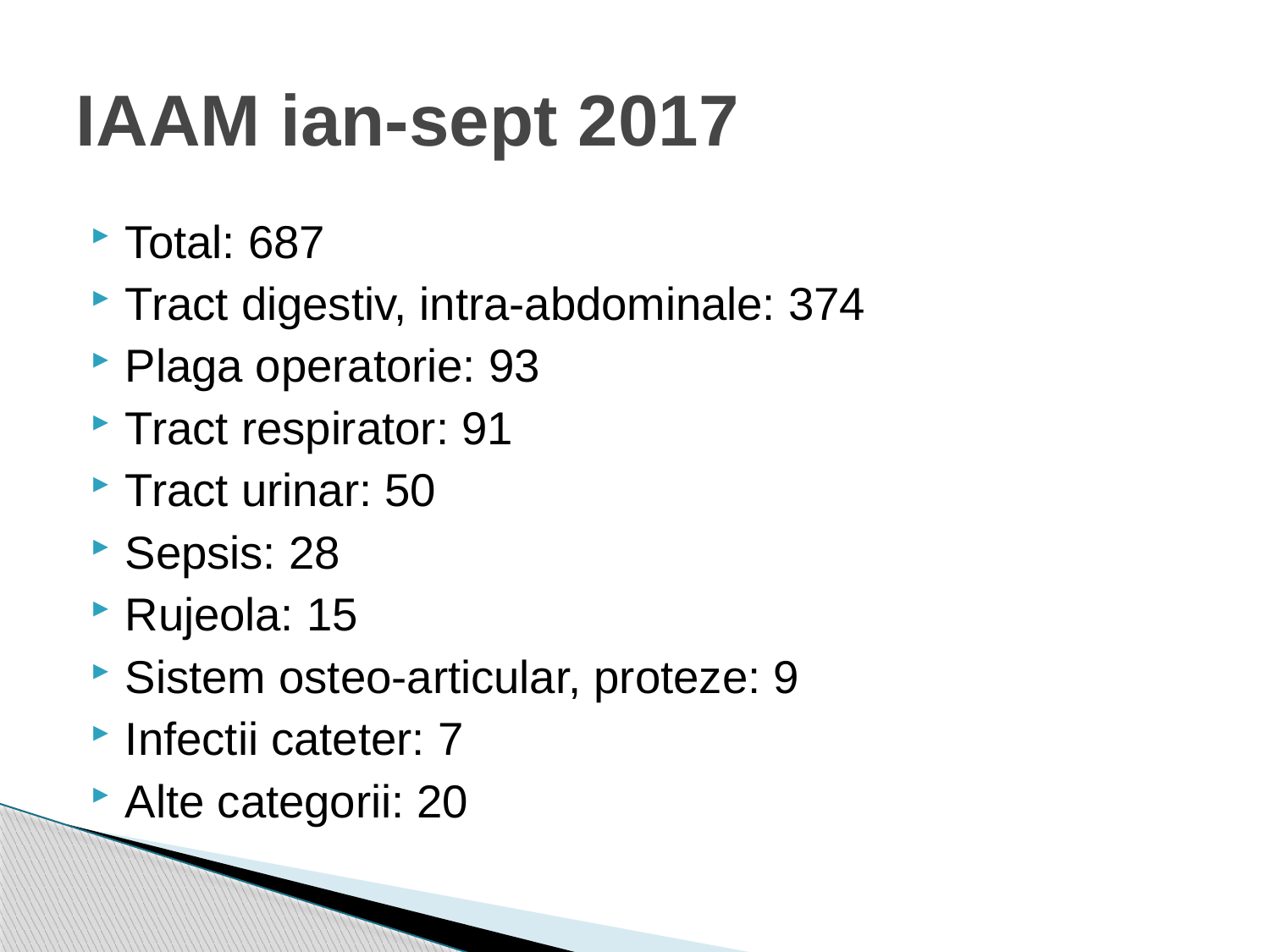

# IAAM ian-sept 2017
Total: 687
Tract digestiv, intra-abdominale: 374
Plaga operatorie: 93
Tract respirator: 91
Tract urinar: 50
Sepsis: 28
Rujeola: 15
Sistem osteo-articular, proteze: 9
Infectii cateter: 7
Alte categorii: 20